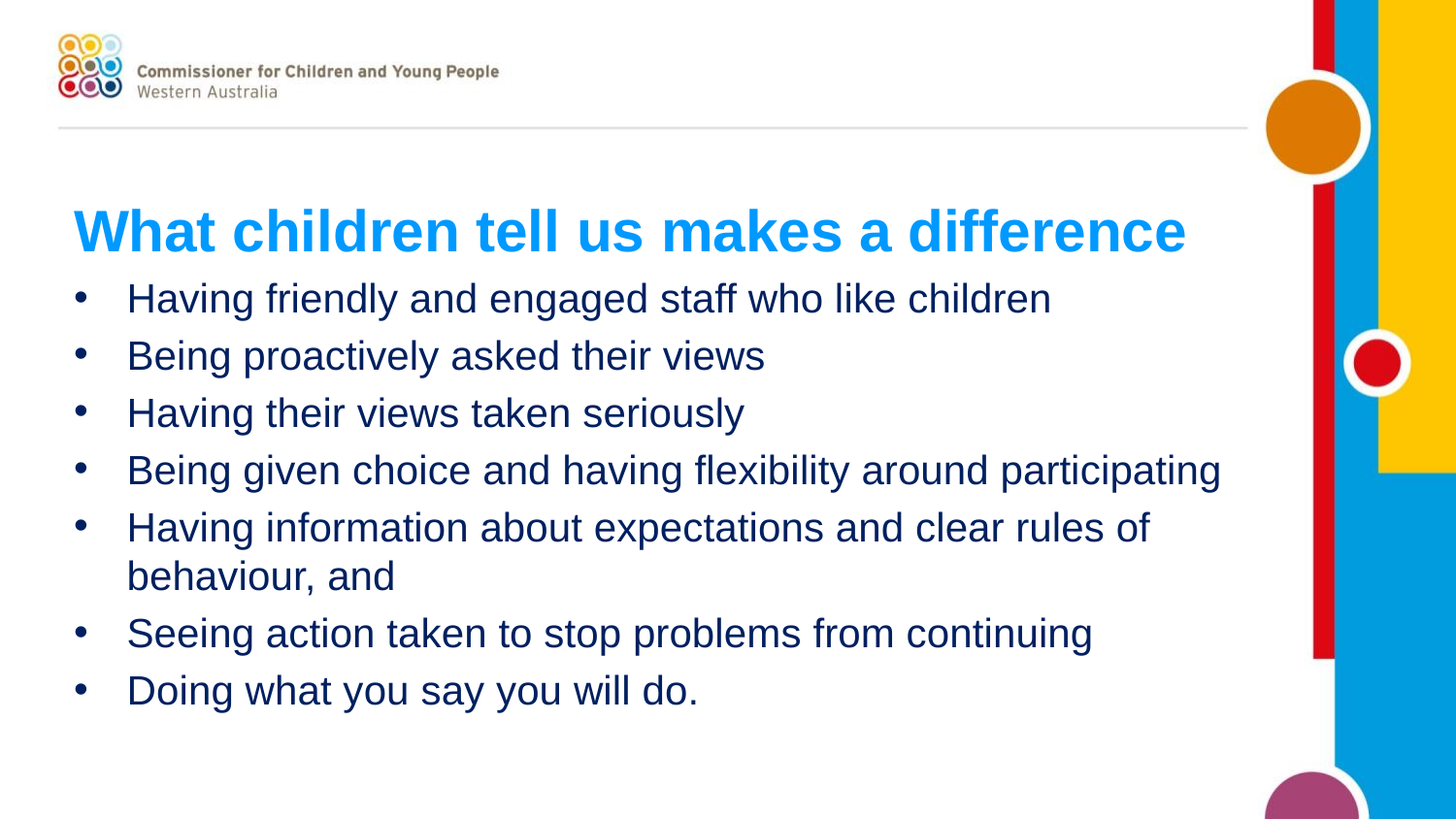

What children tell us makes a difference
Having friendly and engaged staff who like children
Being proactively asked their views
Having their views taken seriously
Being given choice and having flexibility around participating
Having information about expectations and clear rules of behaviour, and
Seeing action taken to stop problems from continuing
Doing what you say you will do.